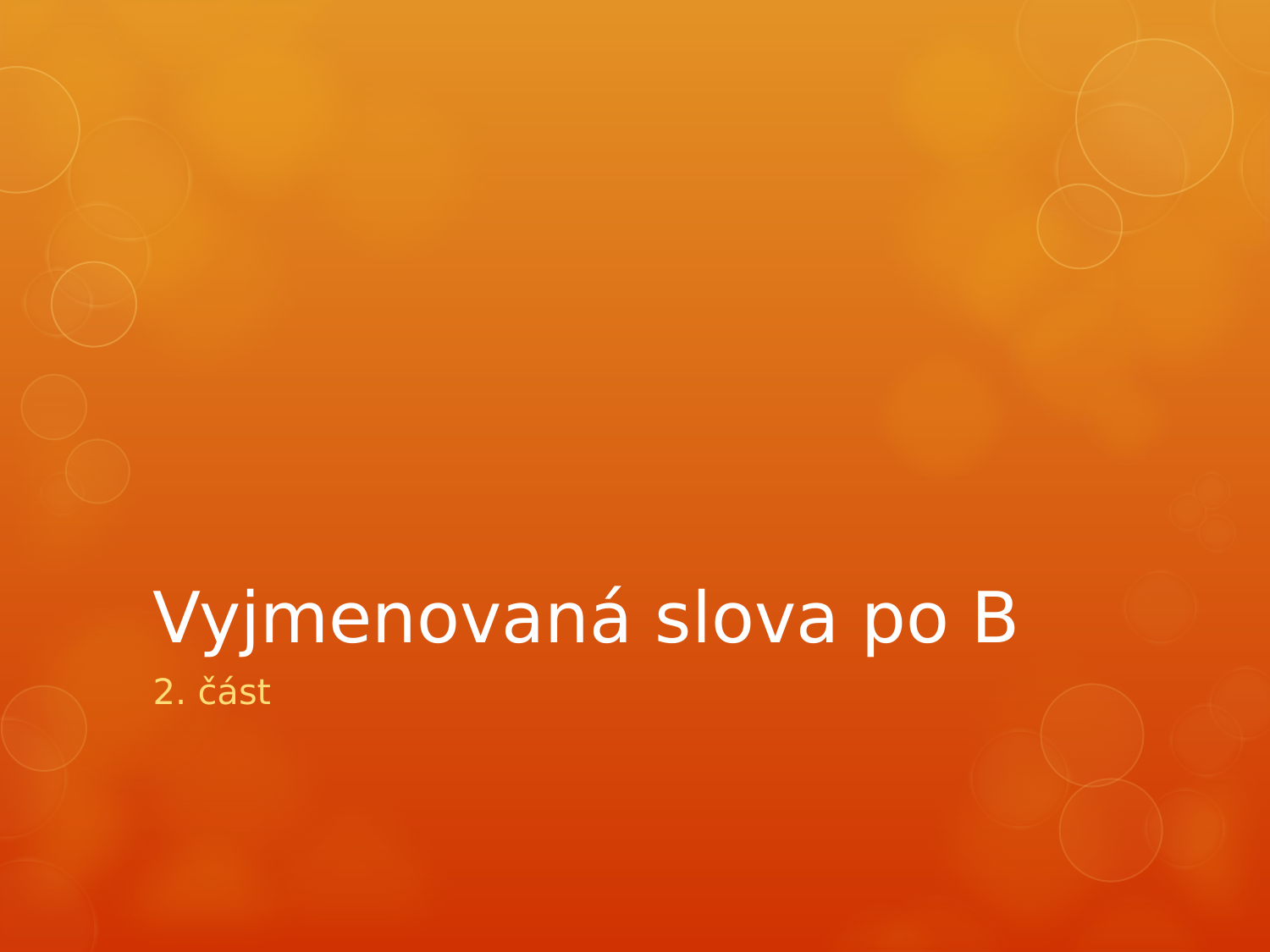

# Vyjmenovaná slova po B
2. část